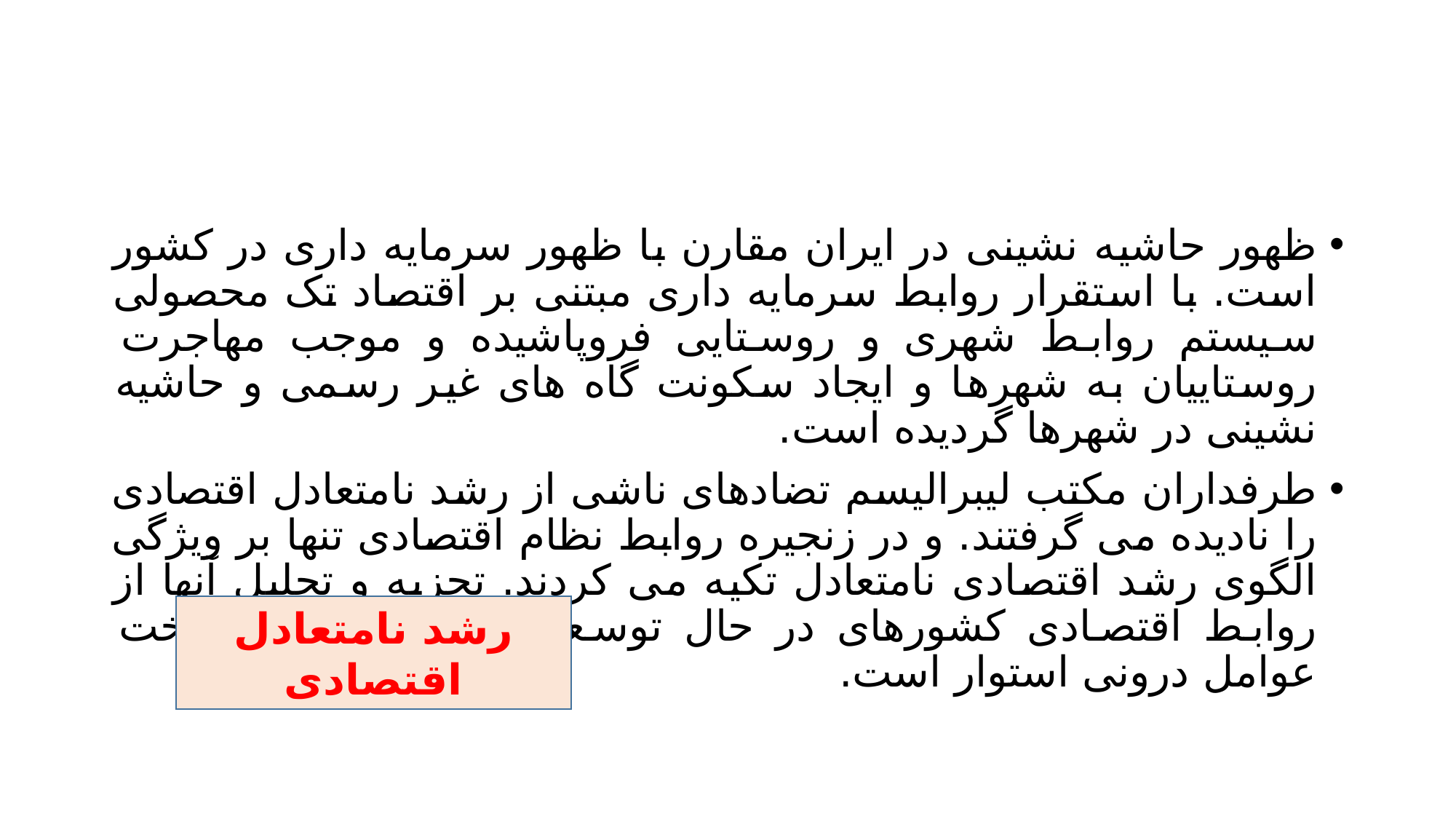

#
ظهور حاشیه نشینی در ایران مقارن با ظهور سرمایه داری در کشور است. با استقرار روابط سرمایه داری مبتنی بر اقتصاد تک محصولی سیستم روابط شهری و روستایی فروپاشیده و موجب مهاجرت روستاییان به شهرها و ایجاد سکونت گاه های غیر رسمی و حاشیه نشینی در شهرها گردیده است.
طرفداران مکتب لیبرالیسم تضادهای ناشی از رشد نامتعادل اقتصادی را نادیده می گرفتند. و در زنجیره روابط نظام اقتصادی تنها بر ویژگی الگوی رشد اقتصادی نامتعادل تکیه می کردند. تجزیه و تحلیل آنها از روابط اقتصادی کشورهای در حال توسعه عمدتا بر پایه شناخت عوامل درونی استوار است.
رشد نامتعادل اقتصادی